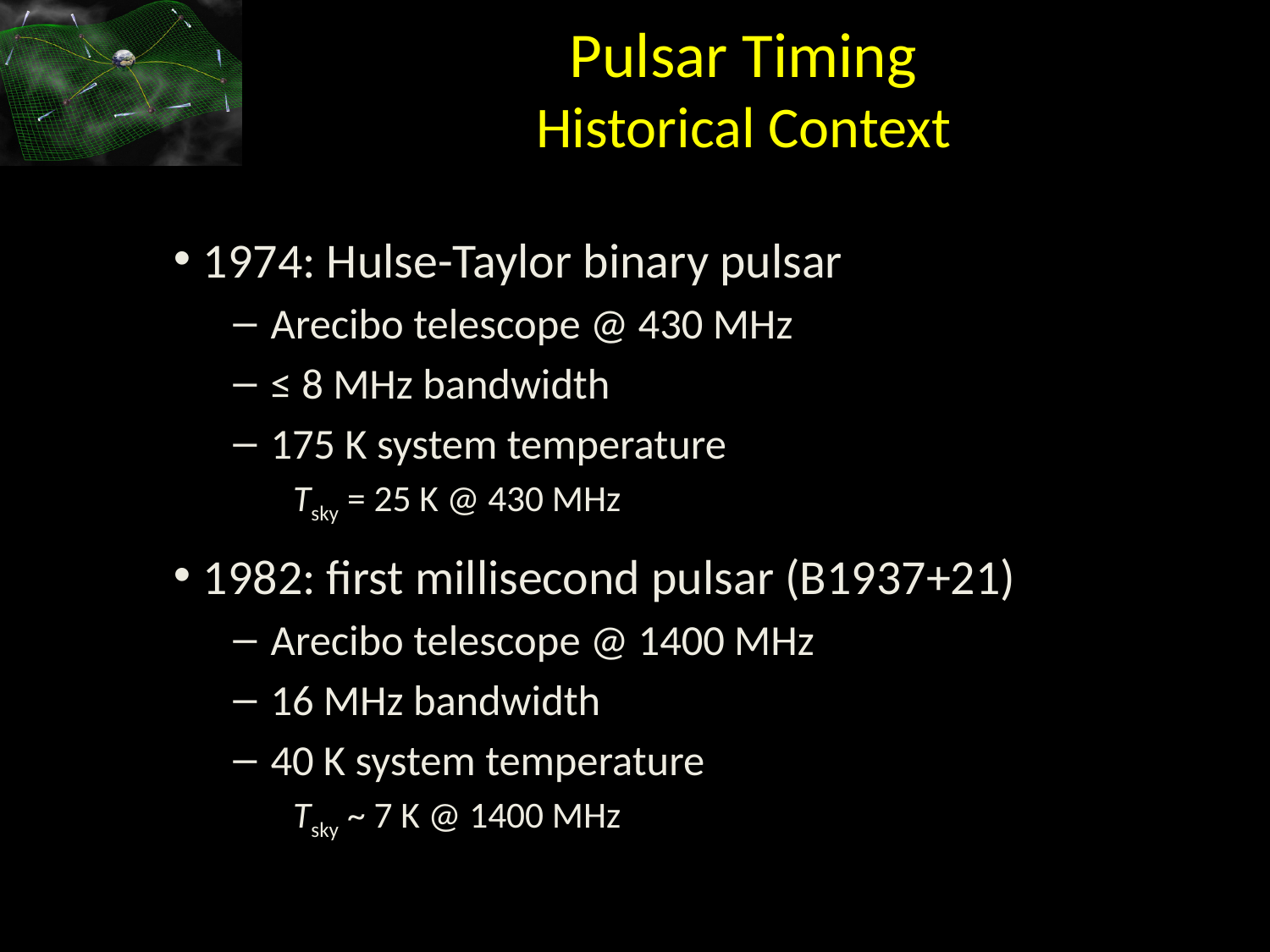

# Pulsar Timing Historical Context
1974: Hulse-Taylor binary pulsar
Arecibo telescope @ 430 MHz
≤ 8 MHz bandwidth
175 K system temperature
Tsky = 25 K @ 430 MHz
1982: first millisecond pulsar (B1937+21)
Arecibo telescope @ 1400 MHz
16 MHz bandwidth
40 K system temperature
Tsky ~ 7 K @ 1400 MHz